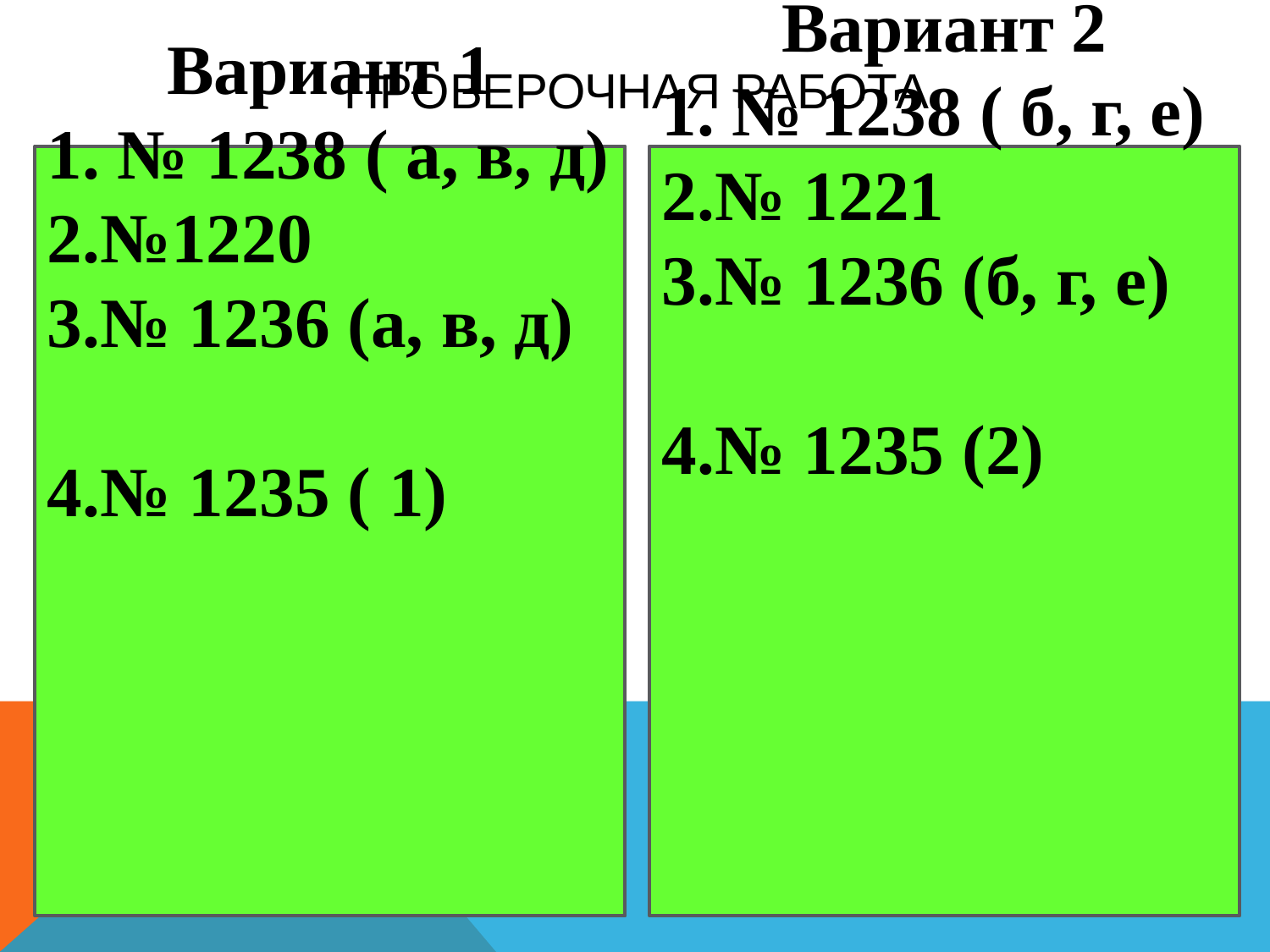

# Проверочная работа

Вариант 1
 № 1238 ( а, в, д)
№1220
№ 1236 (а, в, д)

№ 1235 ( 1)

Вариант 2
 № 1238 ( б, г, е)
№ 1221
№ 1236 (б, г, е)

№ 1235 (2)